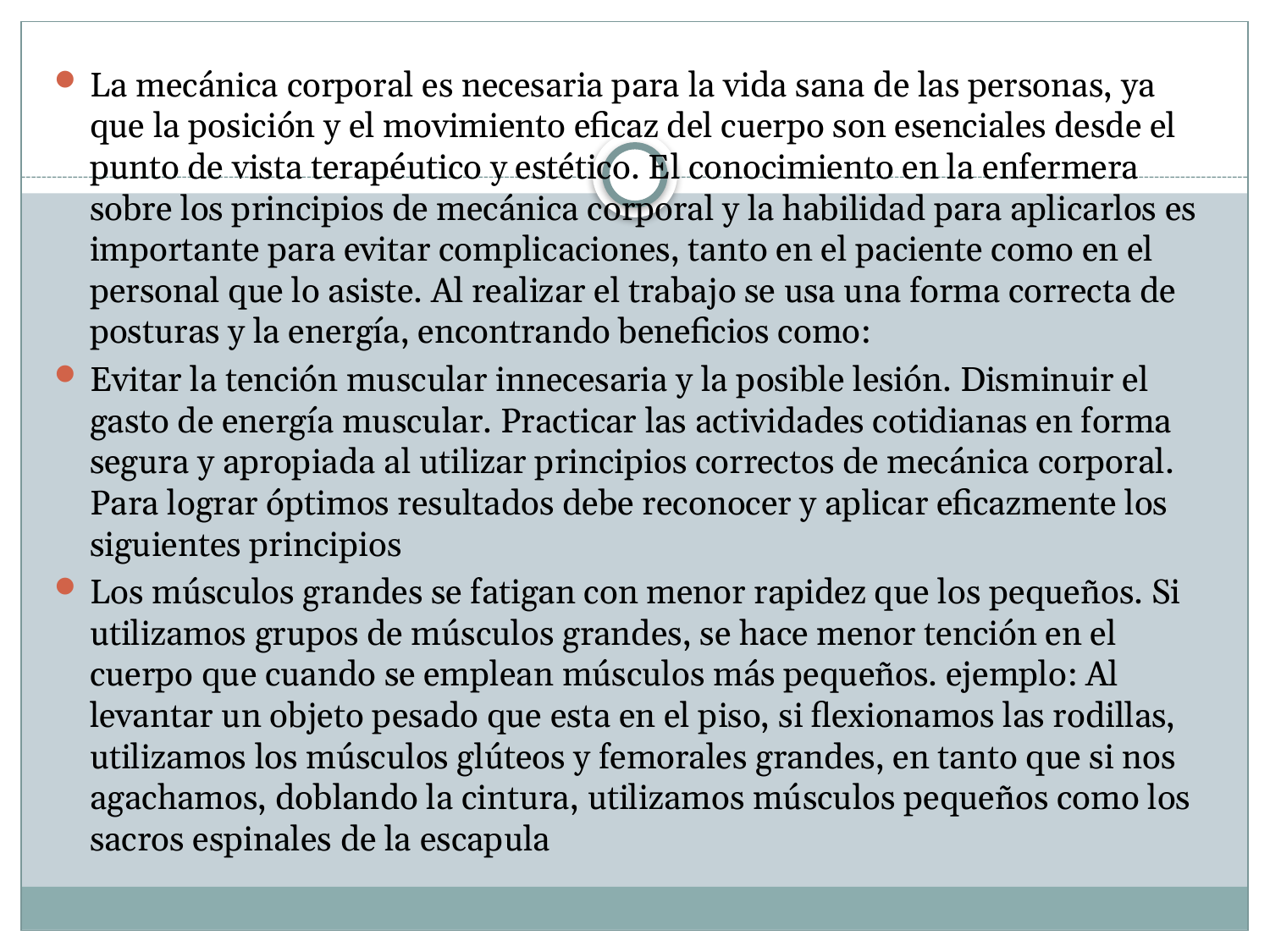

La mecánica corporal es necesaria para la vida sana de las personas, ya que la posición y el movimiento eficaz del cuerpo son esenciales desde el punto de vista terapéutico y estético. El conocimiento en la enfermera sobre los principios de mecánica corporal y la habilidad para aplicarlos es importante para evitar complicaciones, tanto en el paciente como en el personal que lo asiste. Al realizar el trabajo se usa una forma correcta de posturas y la energía, encontrando beneficios como:
Evitar la tención muscular innecesaria y la posible lesión. Disminuir el gasto de energía muscular. Practicar las actividades cotidianas en forma segura y apropiada al utilizar principios correctos de mecánica corporal. Para lograr óptimos resultados debe reconocer y aplicar eficazmente los siguientes principios
Los músculos grandes se fatigan con menor rapidez que los pequeños. Si utilizamos grupos de músculos grandes, se hace menor tención en el cuerpo que cuando se emplean músculos más pequeños. ejemplo: Al levantar un objeto pesado que esta en el piso, si flexionamos las rodillas, utilizamos los músculos glúteos y femorales grandes, en tanto que si nos agachamos, doblando la cintura, utilizamos músculos pequeños como los sacros espinales de la escapula